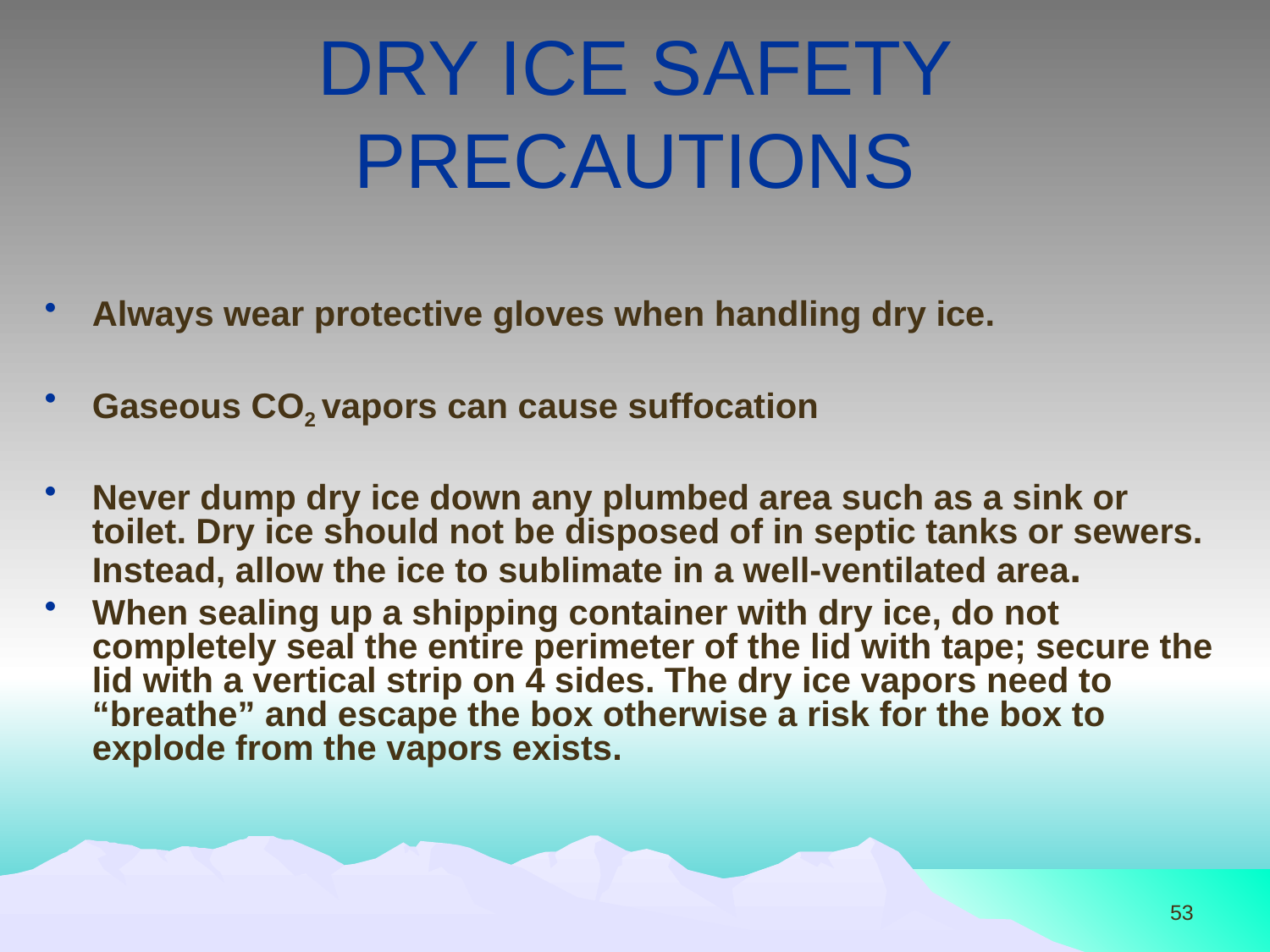

# DRY ICE SAFETY PRECAUTIONS

Always wear protective gloves when handling dry ice.

Gaseous CO2 vapors can cause suffocation

Never dump dry ice down any plumbed area such as a sink or toilet. Dry ice should not be disposed of in septic tanks or sewers. Instead, allow the ice to sublimate in a well-ventilated area.
When sealing up a shipping container with dry ice, do not completely seal the entire perimeter of the lid with tape; secure the lid with a vertical strip on 4 sides. The dry ice vapors need to “breathe” and escape the box otherwise a risk for the box to explode from the vapors exists.

53